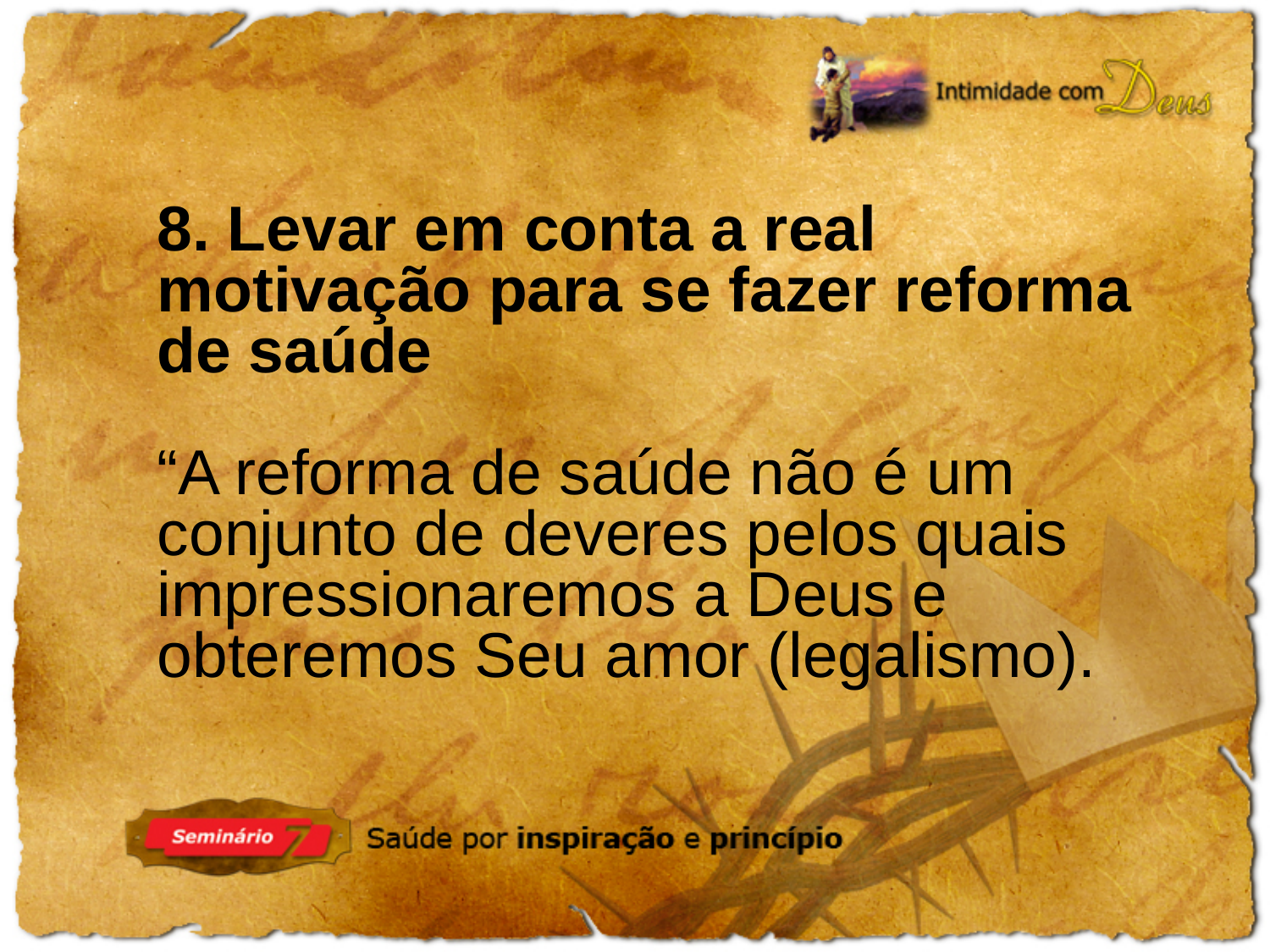

8. Levar em conta a real motivação para se fazer reforma de saúde

“A reforma de saúde não é um conjunto de deveres pelos quais impressionaremos a Deus e obteremos Seu amor (legalismo).